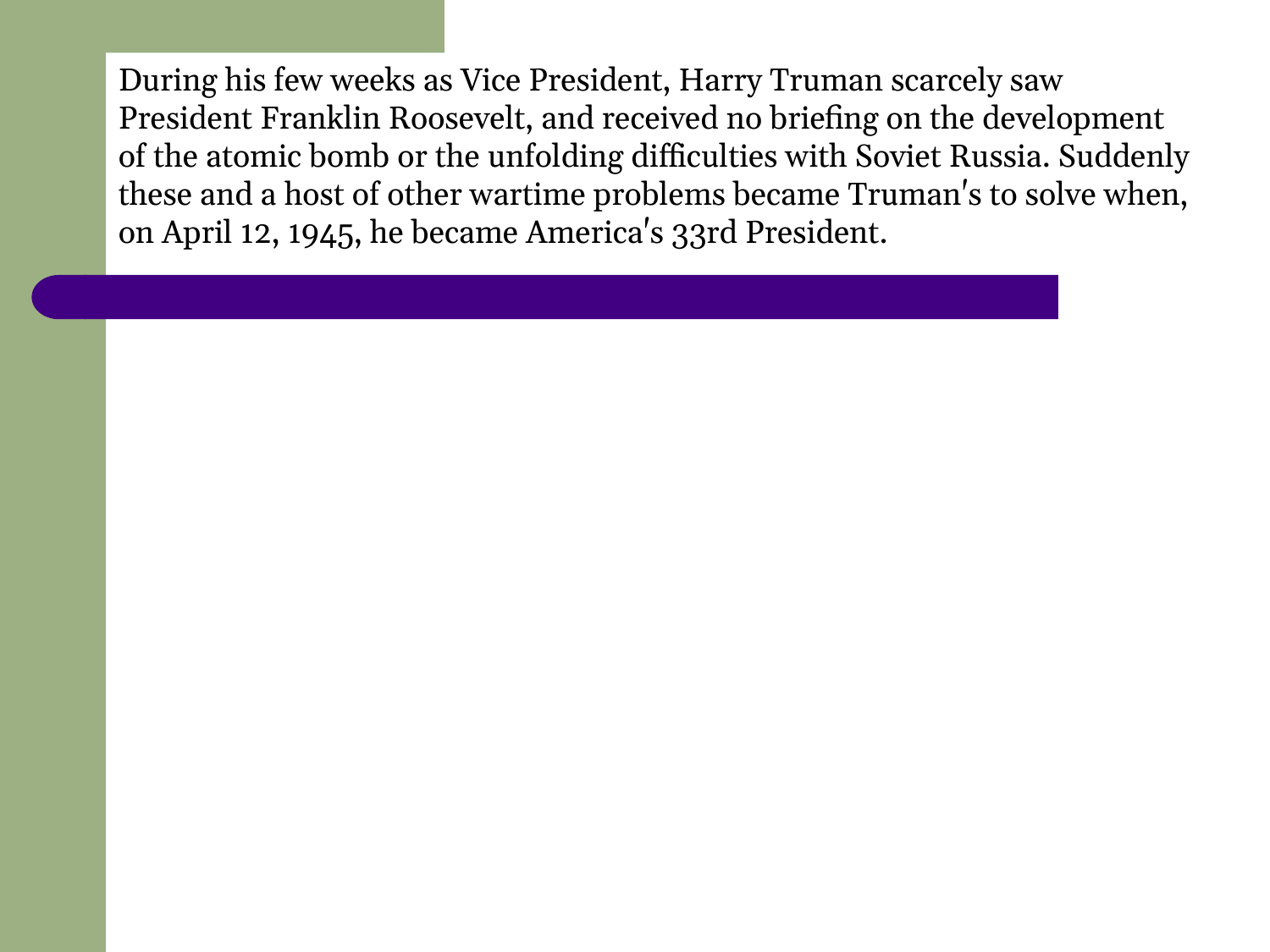

During his few weeks as Vice President, Harry Truman scarcely saw President Franklin Roosevelt, and received no briefing on the development of the atomic bomb or the unfolding difficulties with Soviet Russia. Suddenly these and a host of other wartime problems became Truman's to solve when, on April 12, 1945, he became America's 33rd President.